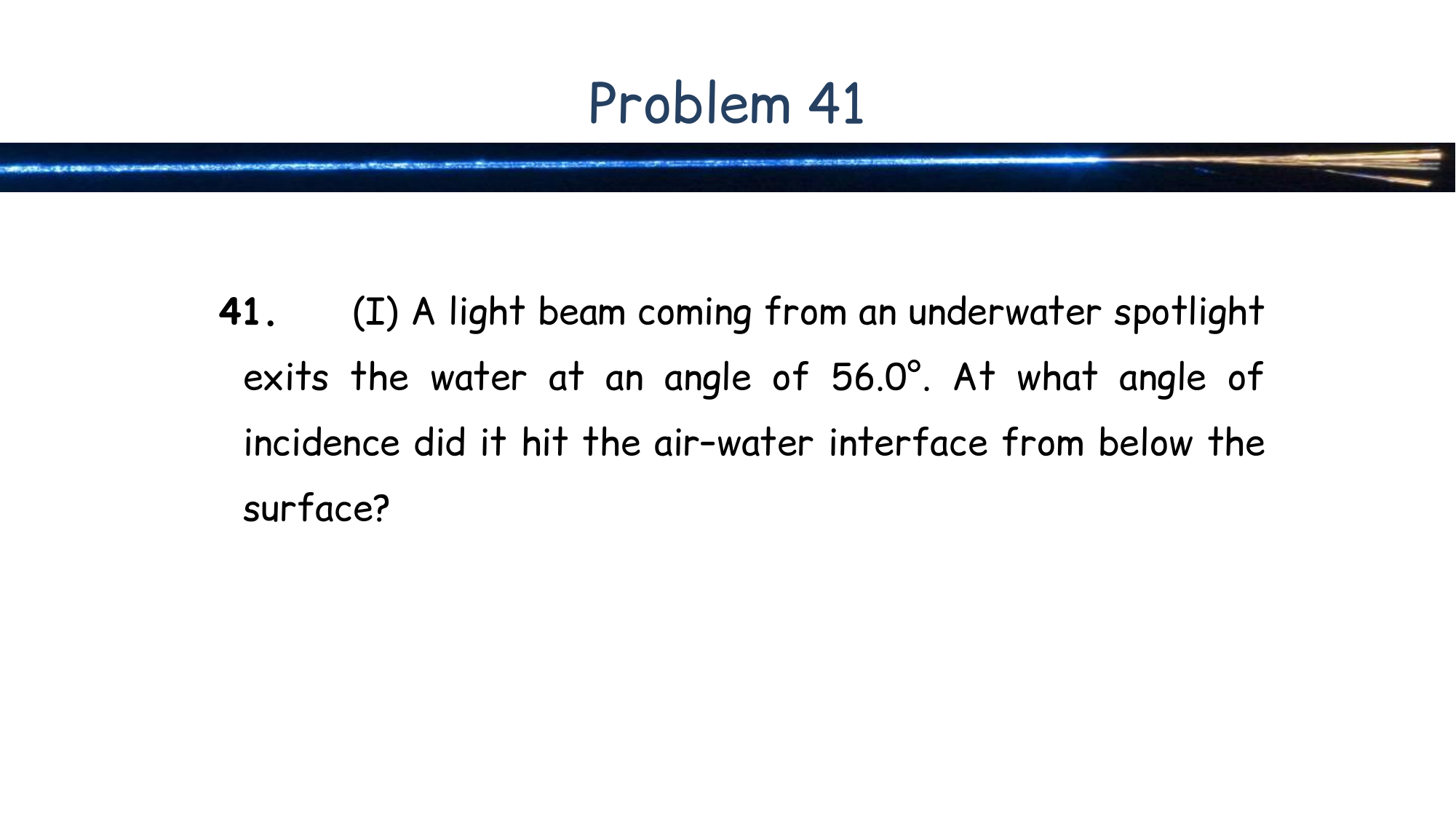

# Problem 41
41.	(I) A light beam coming from an underwater spotlight exits the water at an angle of 56.0°. At what angle of incidence did it hit the air–water interface from below the surface?